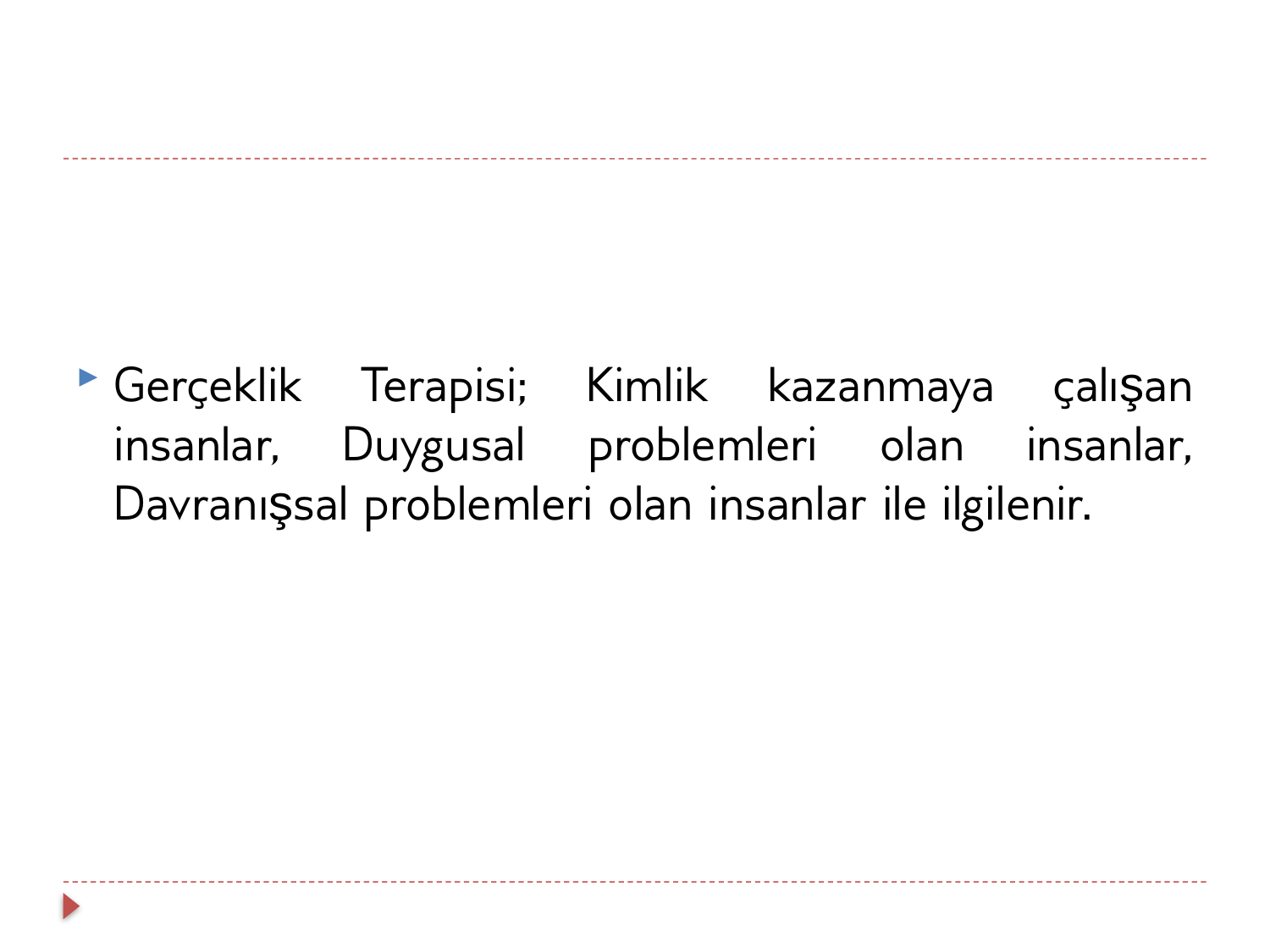

Gerçeklik Terapisi; Kimlik kazanmaya çalışan insanlar, Duygusal problemleri olan insanlar, Davranışsal problemleri olan insanlar ile ilgilenir.